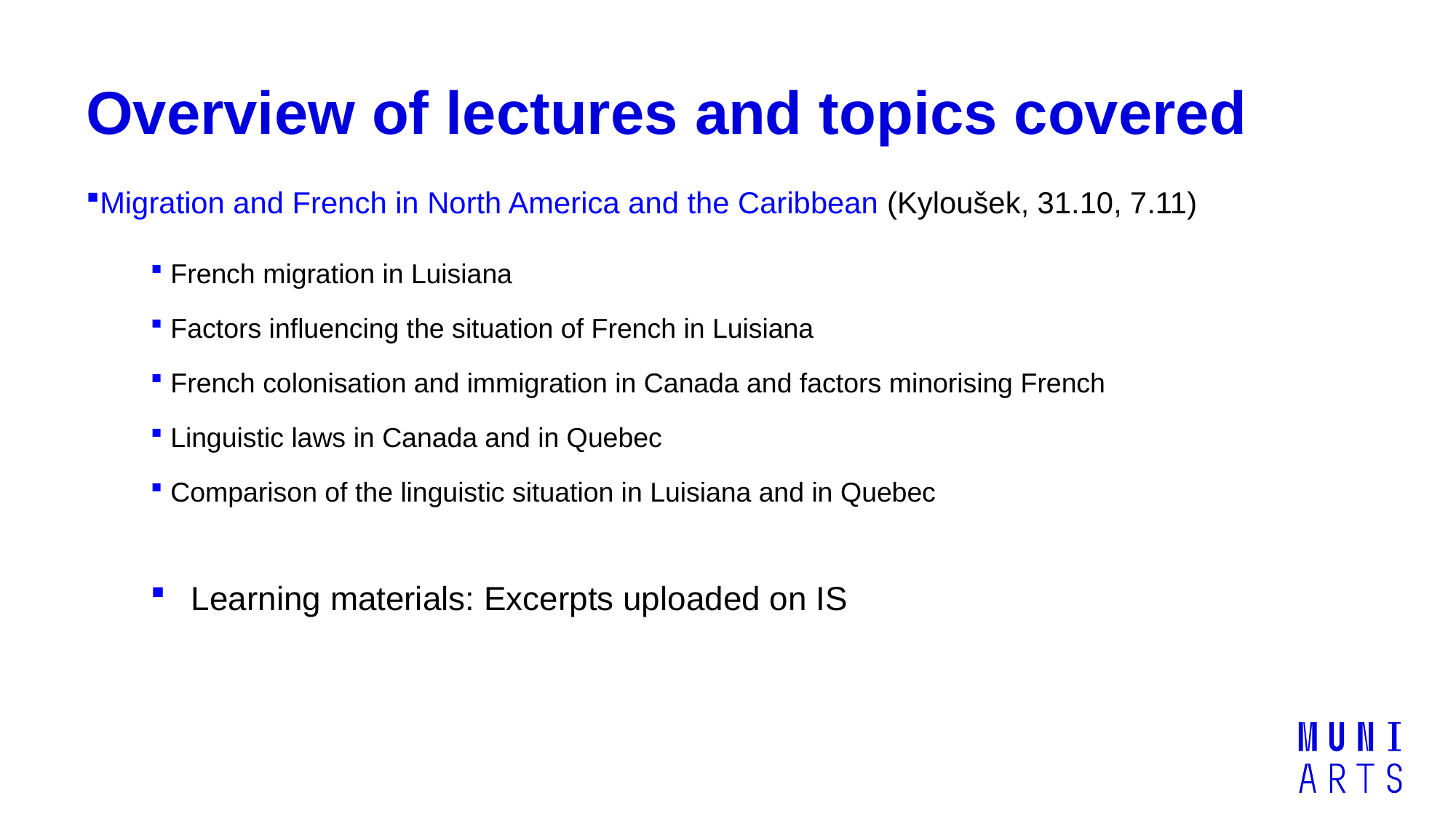

# Overview of lectures and topics covered
Migration and French in North America and the Caribbean (Kyloušek, 31.10, 7.11)
 French migration in Luisiana
 Factors influencing the situation of French in Luisiana
 French colonisation and immigration in Canada and factors minorising French
 Linguistic laws in Canada and in Quebec
 Comparison of the linguistic situation in Luisiana and in Quebec

Learning materials: Excerpts uploaded on IS